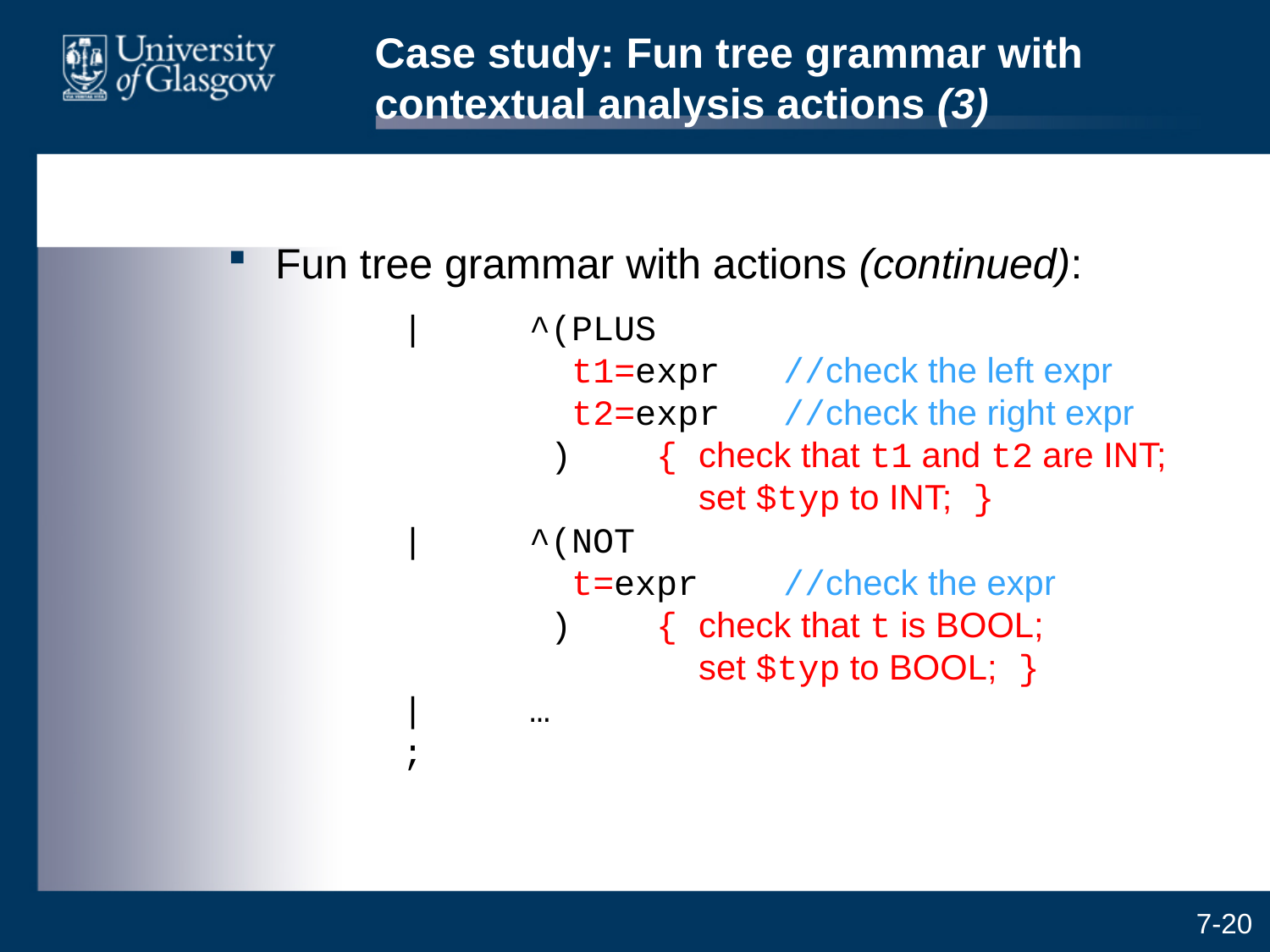

# Case study: Fun tree grammar with contextual analysis actions (3)
Fun tree grammar with actions (continued):
		|	^(PLUS
		  t1=expr	//check the left expr
		  t2=expr	//check the right expr
		 )	{ check that t1 and t2 are INT;
			  set $typ to INT; }
	|	^(NOT
		  t=expr	//check the expr
		 )	{ check that t is BOOL;
			  set $typ to BOOL; }
	|	…
	;